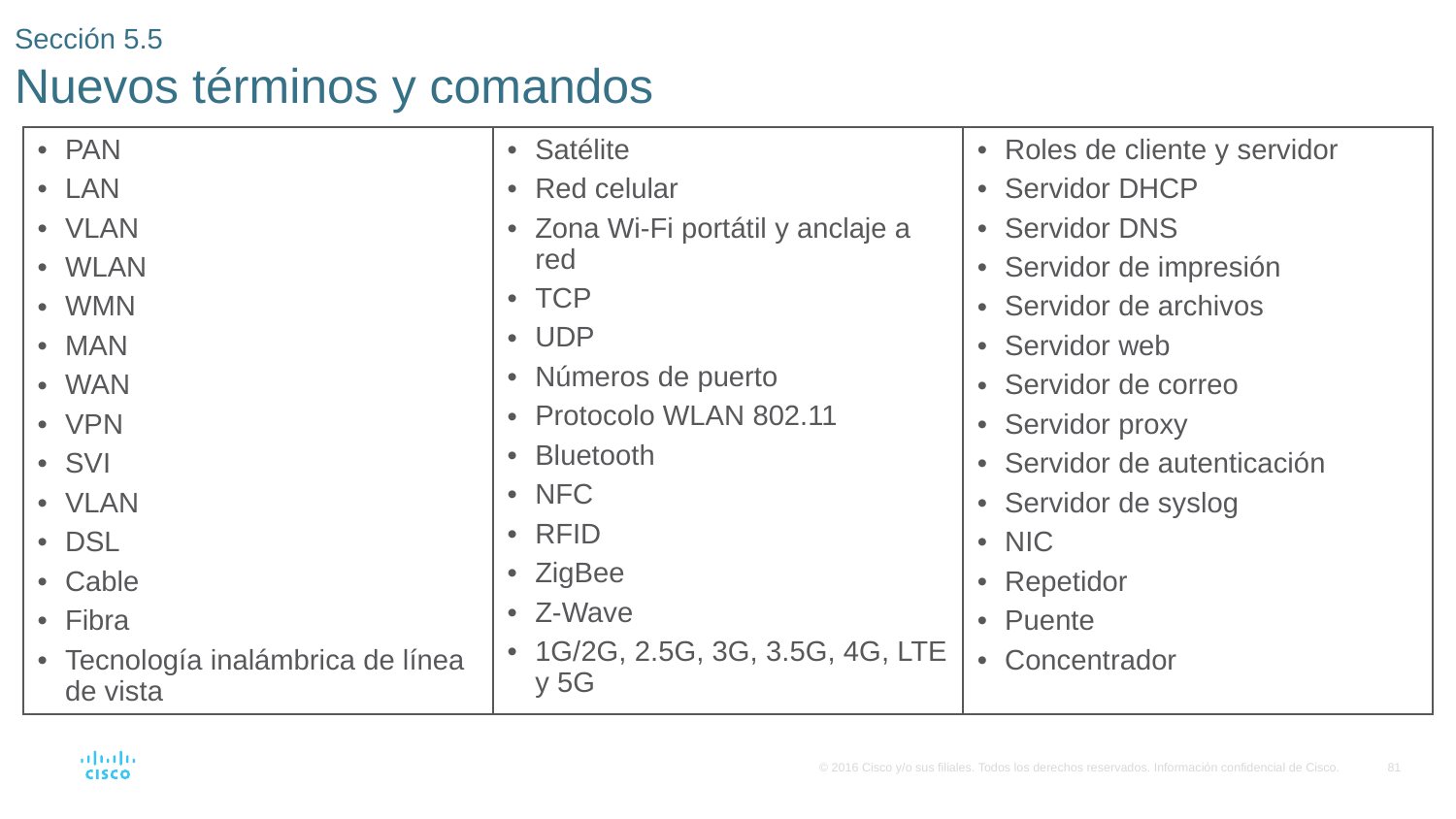

# Sección 5.5 Nuevos términos y comandos
| PAN LAN VLAN WLAN WMN MAN WAN VPN SVI VLAN DSL Cable Fibra Tecnología inalámbrica de línea de vista | Satélite Red celular Zona Wi-Fi portátil y anclaje a red TCP UDP Números de puerto Protocolo WLAN 802.11 Bluetooth NFC RFID ZigBee Z-Wave 1G/2G, 2.5G, 3G, 3.5G, 4G, LTE y 5G | Roles de cliente y servidor Servidor DHCP Servidor DNS Servidor de impresión Servidor de archivos Servidor web Servidor de correo Servidor proxy Servidor de autenticación Servidor de syslog NIC Repetidor Puente Concentrador |
| --- | --- | --- |